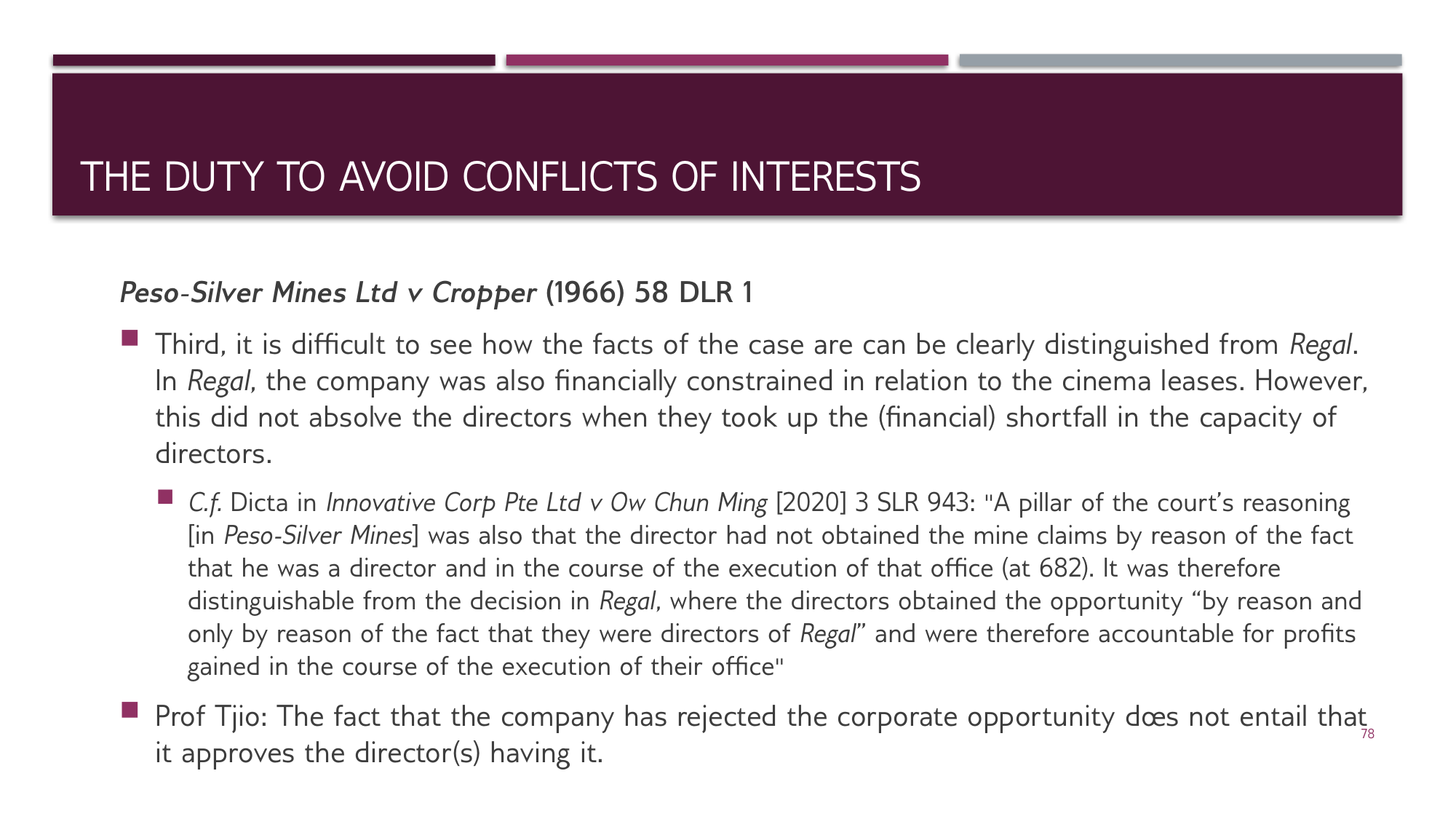

# The Duty to Avoid Conflicts of Interests
Peso-Silver Mines Ltd v Cropper (1966) 58 DLR 1
Third, it is difficult to see how the facts of the case are can be clearly distinguished from Regal. In Regal, the company was also financially constrained in relation to the cinema leases. However, this did not absolve the directors when they took up the (financial) shortfall in the capacity of directors.
C.f. Dicta in Innovative Corp Pte Ltd v Ow Chun Ming [2020] 3 SLR 943: "A pillar of the court’s reasoning [in Peso-Silver Mines] was also that the director had not obtained the mine claims by reason of the fact that he was a director and in the course of the execution of that office (at 682). It was therefore distinguishable from the decision in Regal, where the directors obtained the opportunity “by reason and only by reason of the fact that they were directors of Regal” and were therefore accountable for profits gained in the course of the execution of their office"
Prof Tjio: The fact that the company has rejected the corporate opportunity does not entail that it approves the director(s) having it.
78